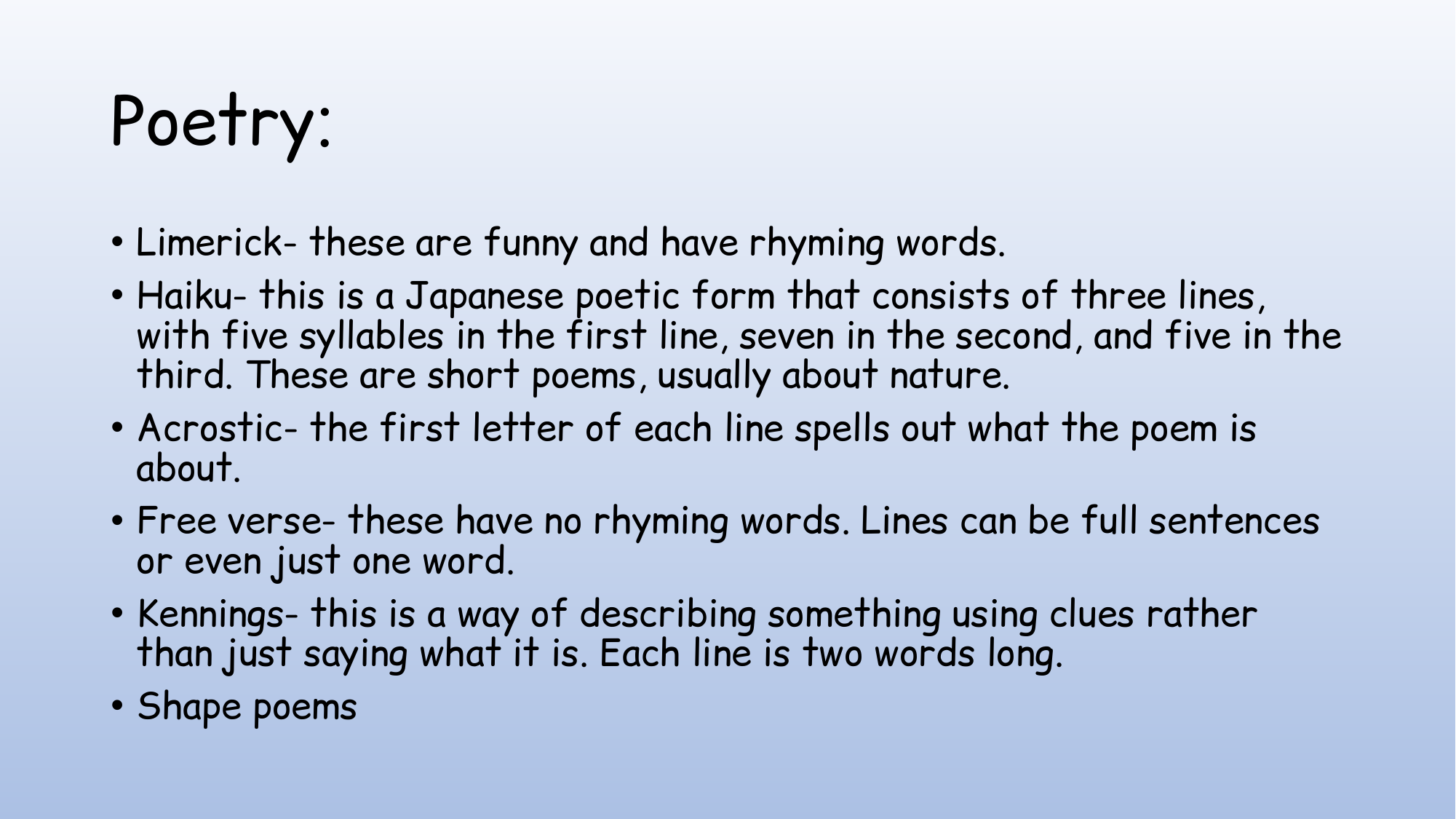

# Poetry:
Limerick- these are funny and have rhyming words.
Haiku- this is a Japanese poetic form that consists of three lines, with five syllables in the first line, seven in the second, and five in the third. These are short poems, usually about nature.
Acrostic- the first letter of each line spells out what the poem is about.
Free verse- these have no rhyming words. Lines can be full sentences or even just one word.
Kennings- this is a way of describing something using clues rather than just saying what it is. Each line is two words long.
Shape poems